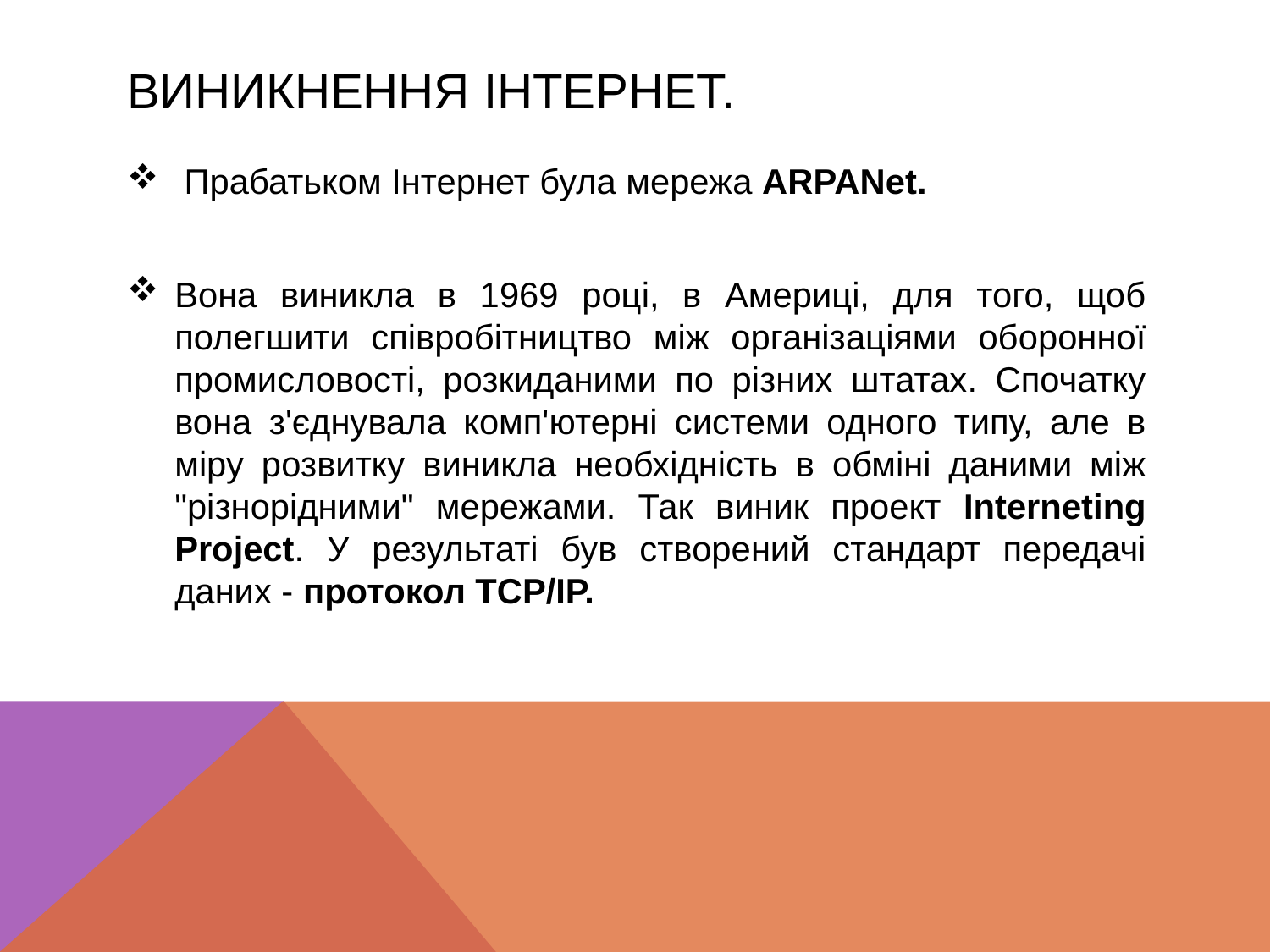

# Виникнення Інтернет.
 Прабатьком Інтернет була мережа ARPANet.

Вона виникла в 1969 році, в Америці, для того, щоб полегшити співробітництво між організаціями оборонної промисловості, розкиданими по різних штатах. Спочатку вона з'єднувала комп'ютерні системи одного типу, але в міру розвитку виникла необхідність в обміні даними між "різнорідними" мережами. Так виник проект Interneting Project. У результаті був створений стандарт передачі даних - протокол TCP/IP.